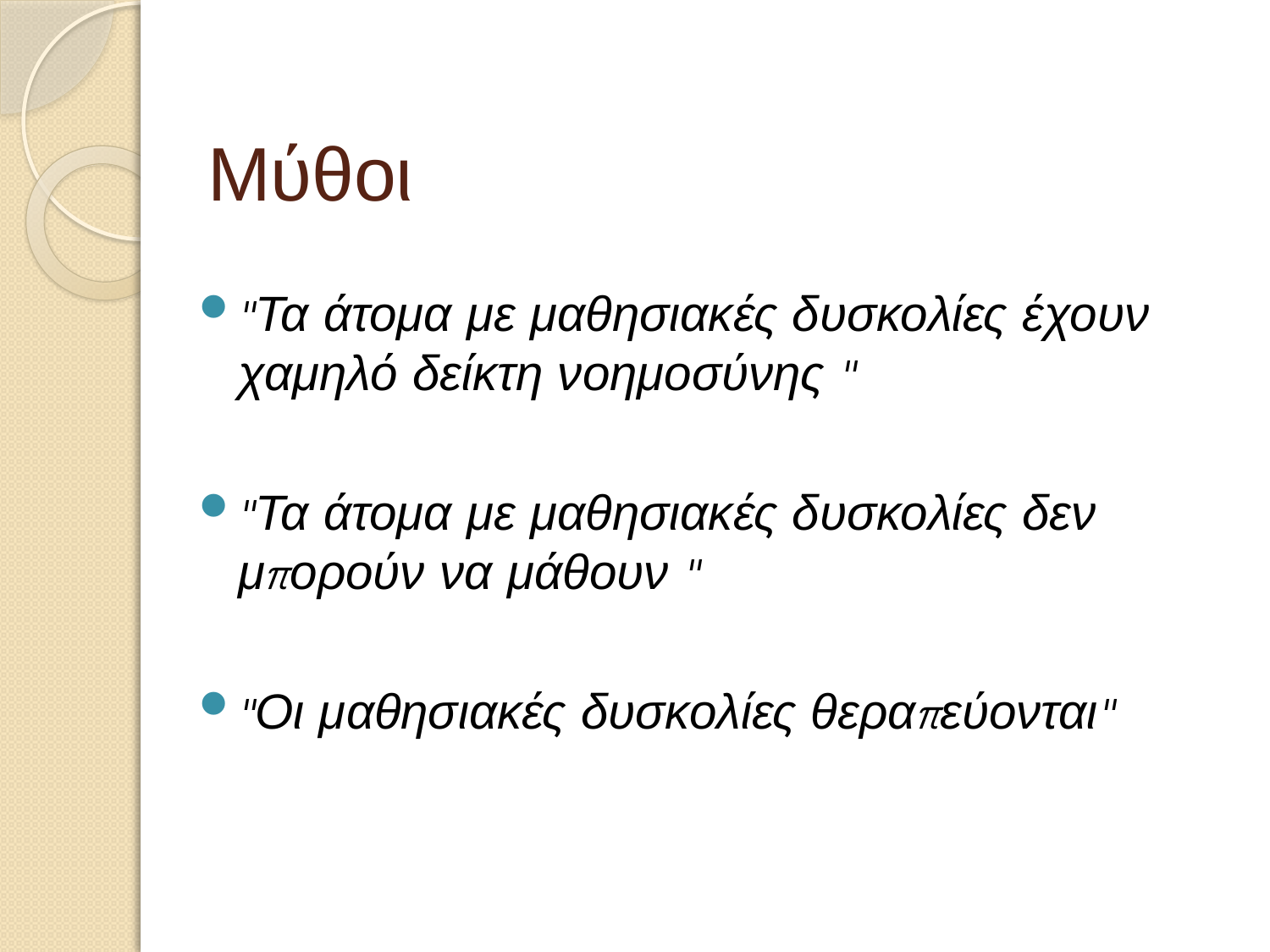

# Μύθοι
"Τα άτομα με μαθησιακές δυσκολίες έχουν χαμηλό δείκτη νοημοσύνης "

"Τα άτομα με μαθησιακές δυσκολίες δεν μπορούν να μάθουν "

"Οι μαθησιακές δυσκολίες θεραπεύονται"